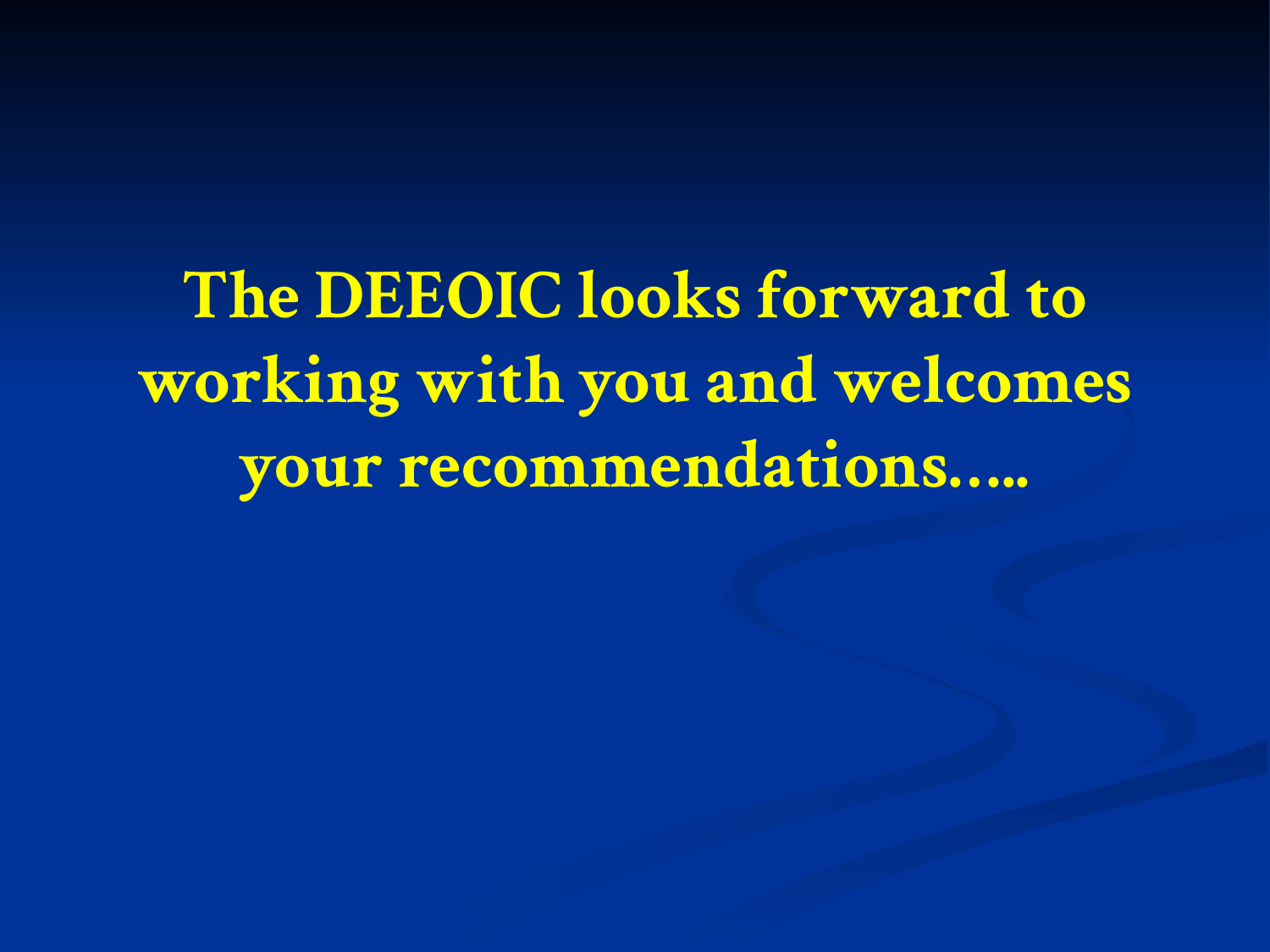

# The DEEOIC looks forward to working with you and welcomes your recommendations…..